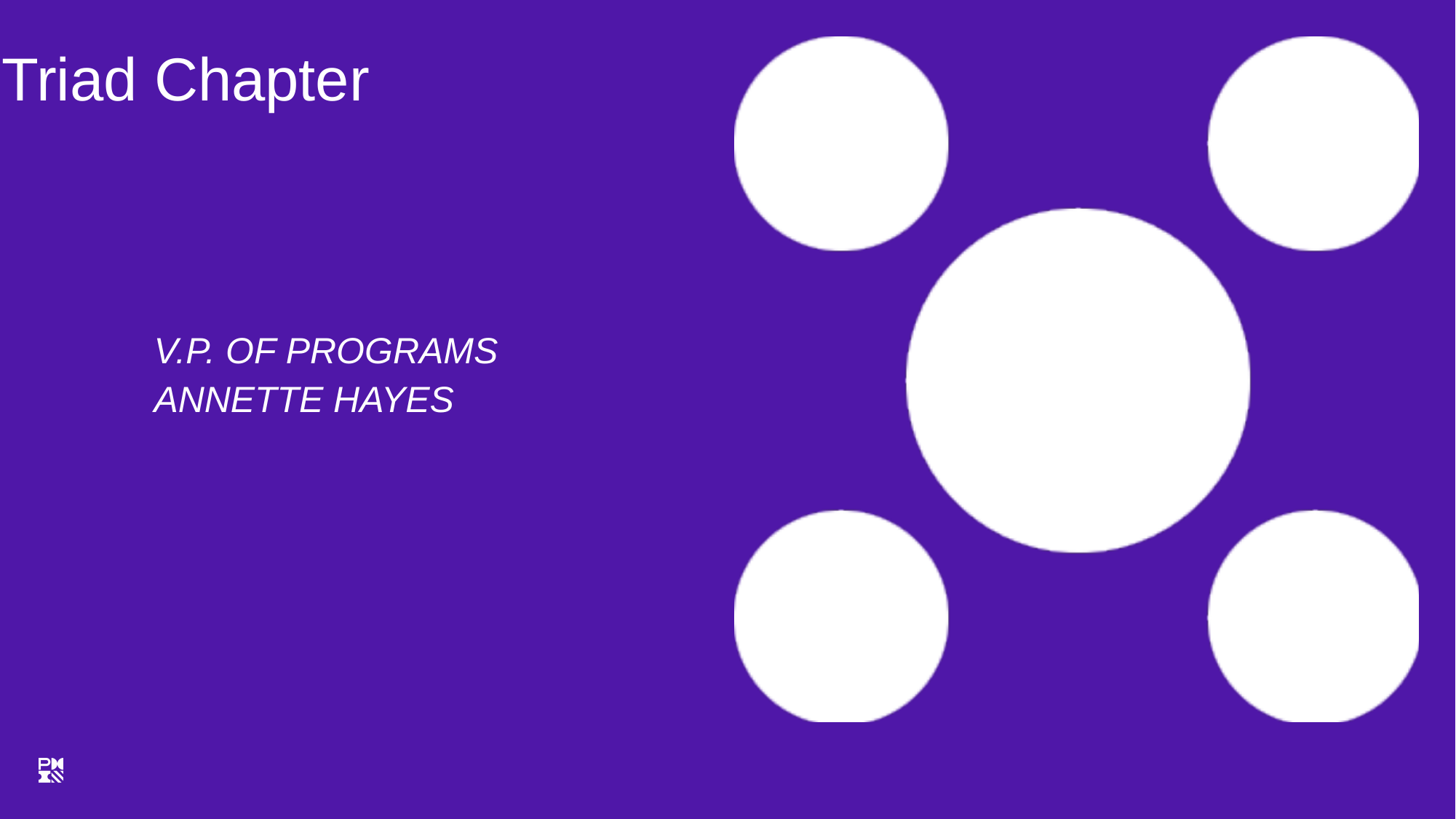

Triad Chapter
V.P. OF PROGRAMS
ANNETTE HAYES